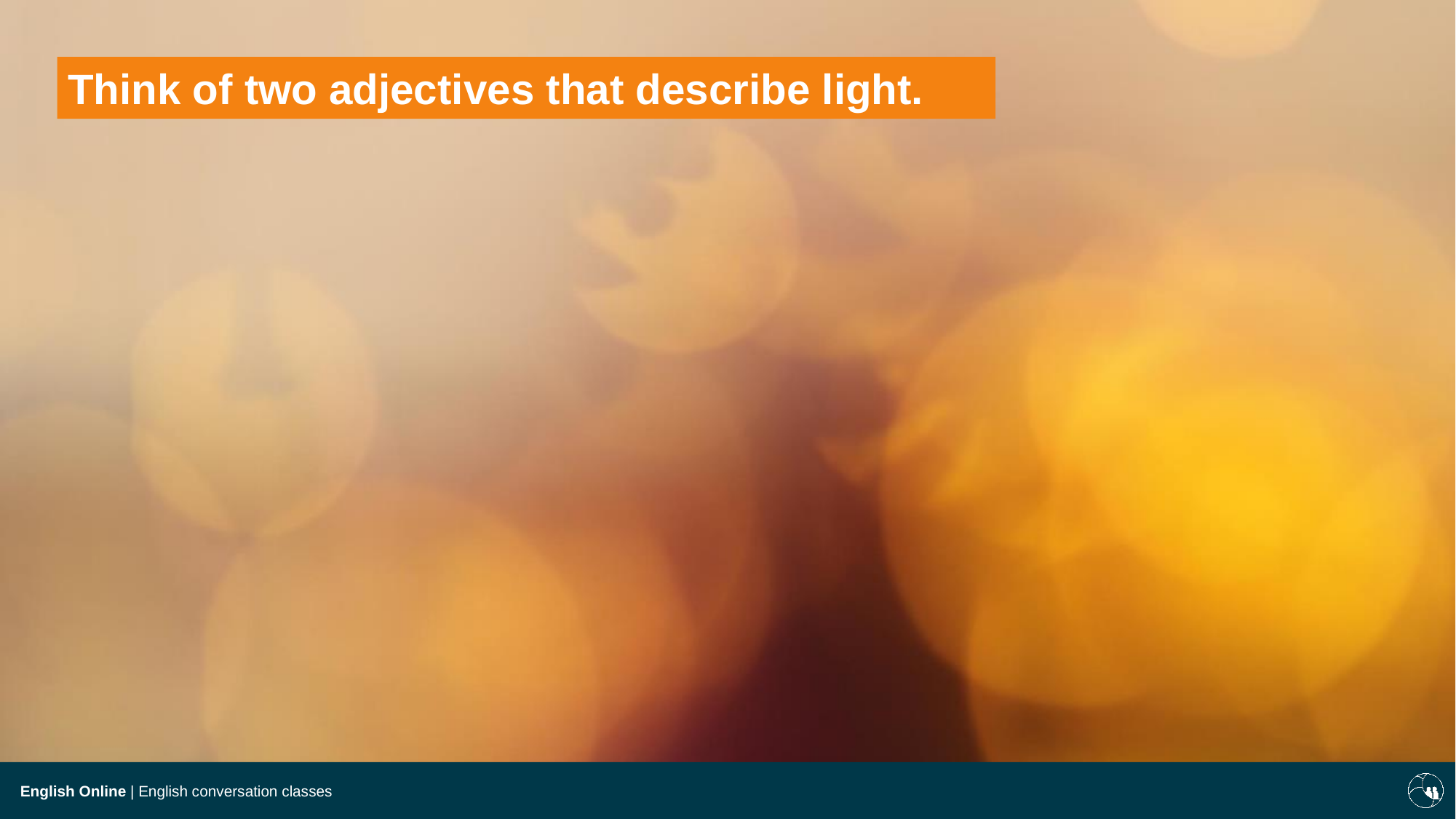

Think of two adjectives that describe light.